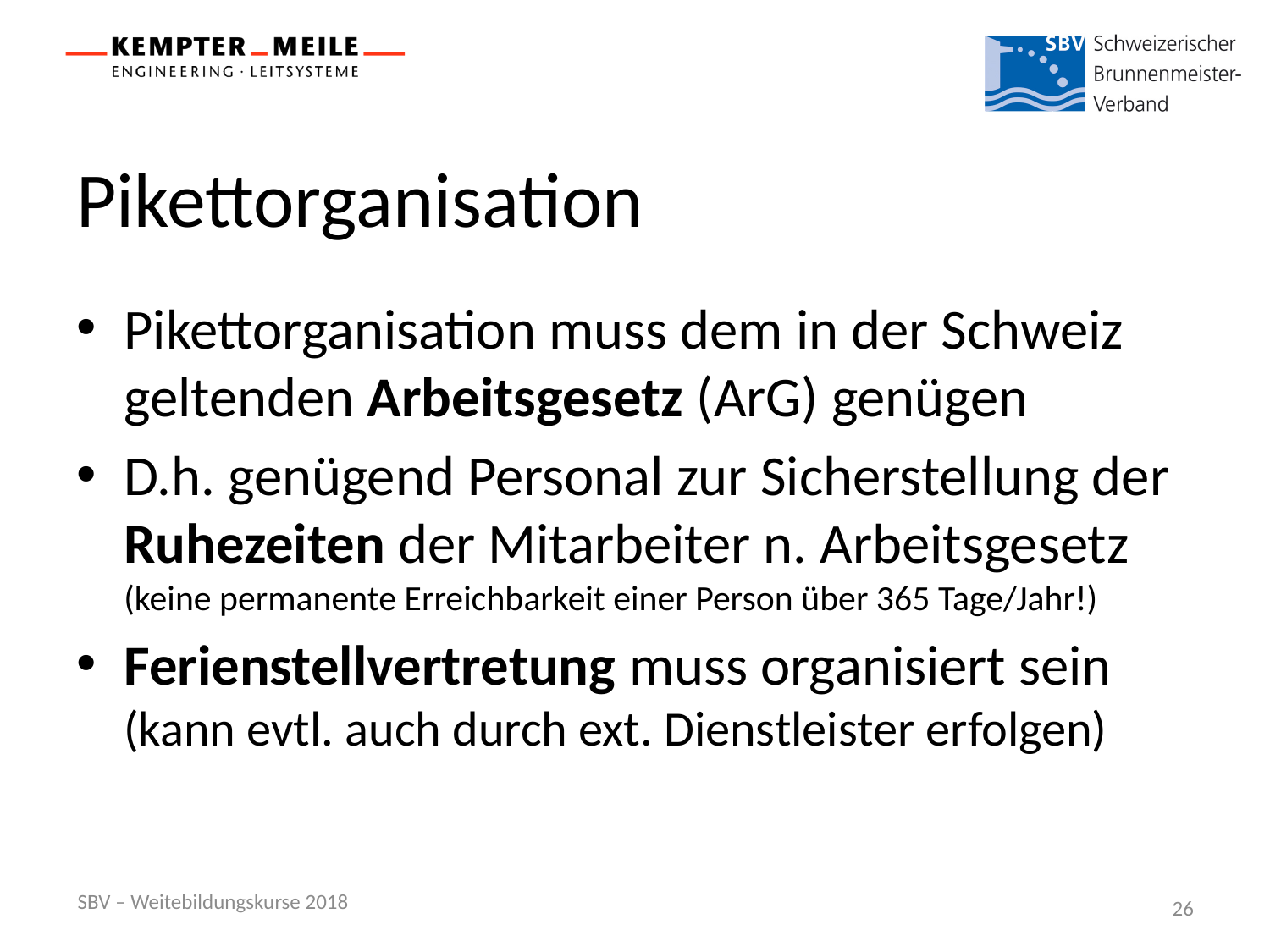

# Pikettorganisation
Pikettorganisation muss dem in der Schweiz geltenden Arbeitsgesetz (ArG) genügen
D.h. genügend Personal zur Sicherstellung der Ruhezeiten der Mitarbeiter n. Arbeitsgesetz
(keine permanente Erreichbarkeit einer Person über 365 Tage/Jahr!)
Ferienstellvertretung muss organisiert sein (kann evtl. auch durch ext. Dienstleister erfolgen)
SBV – Weitebildungskurse 2018
26